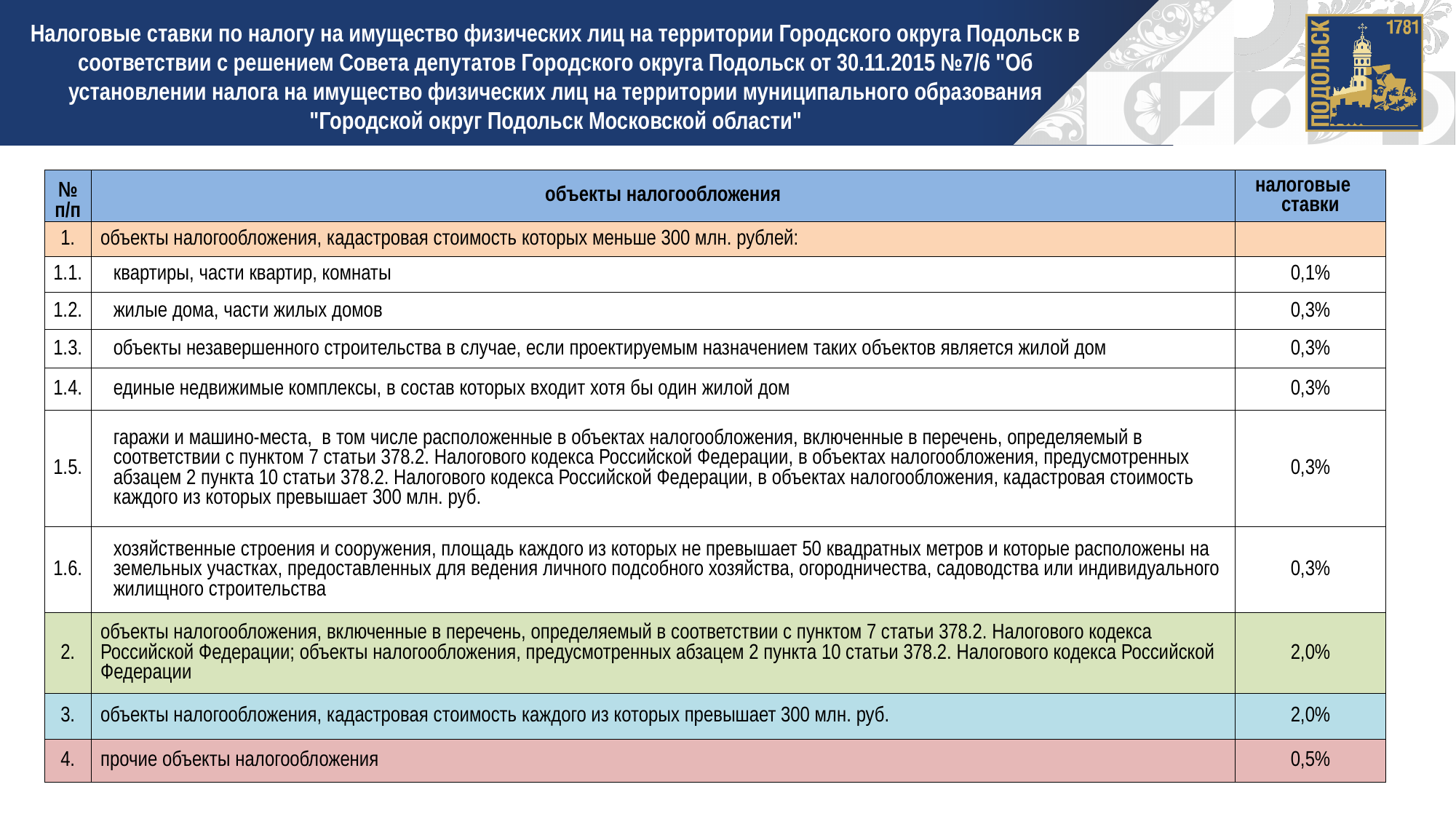

Налоговые ставки по налогу на имущество физических лиц на территории Городского округа Подольск в соответствии с решением Совета депутатов Городского округа Подольск от 30.11.2015 №7/6 "Об установлении налога на имущество физических лиц на территории муниципального образования "Городской округ Подольск Московской области"
| № п/п | объекты налогообложения | налоговые ставки |
| --- | --- | --- |
| 1. | объекты налогообложения, кадастровая стоимость которых меньше 300 млн. рублей: |  |
| 1.1. | квартиры, части квартир, комнаты | 0,1% |
| 1.2. | жилые дома, части жилых домов | 0,3% |
| 1.3. | объекты незавершенного строительства в случае, если проектируемым назначением таких объектов является жилой дом | 0,3% |
| 1.4. | единые недвижимые комплексы, в состав которых входит хотя бы один жилой дом | 0,3% |
| 1.5. | гаражи и машино-места, в том числе расположенные в объектах налогообложения, включенные в перечень, определяемый в соответствии с пунктом 7 статьи 378.2. Налогового кодекса Российской Федерации, в объектах налогообложения, предусмотренных абзацем 2 пункта 10 статьи 378.2. Налогового кодекса Российской Федерации, в объектах налогообложения, кадастровая стоимость каждого из которых превышает 300 млн. руб. | 0,3% |
| 1.6. | хозяйственные строения и сооружения, площадь каждого из которых не превышает 50 квадратных метров и которые расположены на земельных участках, предоставленных для ведения личного подсобного хозяйства, огородничества, садоводства или индивидуального жилищного строительства | 0,3% |
| 2. | объекты налогообложения, включенные в перечень, определяемый в соответствии с пунктом 7 статьи 378.2. Налогового кодекса Российской Федерации; объекты налогообложения, предусмотренных абзацем 2 пункта 10 статьи 378.2. Налогового кодекса Российской Федерации | 2,0% |
| 3. | объекты налогообложения, кадастровая стоимость каждого из которых превышает 300 млн. руб. | 2,0% |
| 4. | прочие объекты налогообложения | 0,5% |